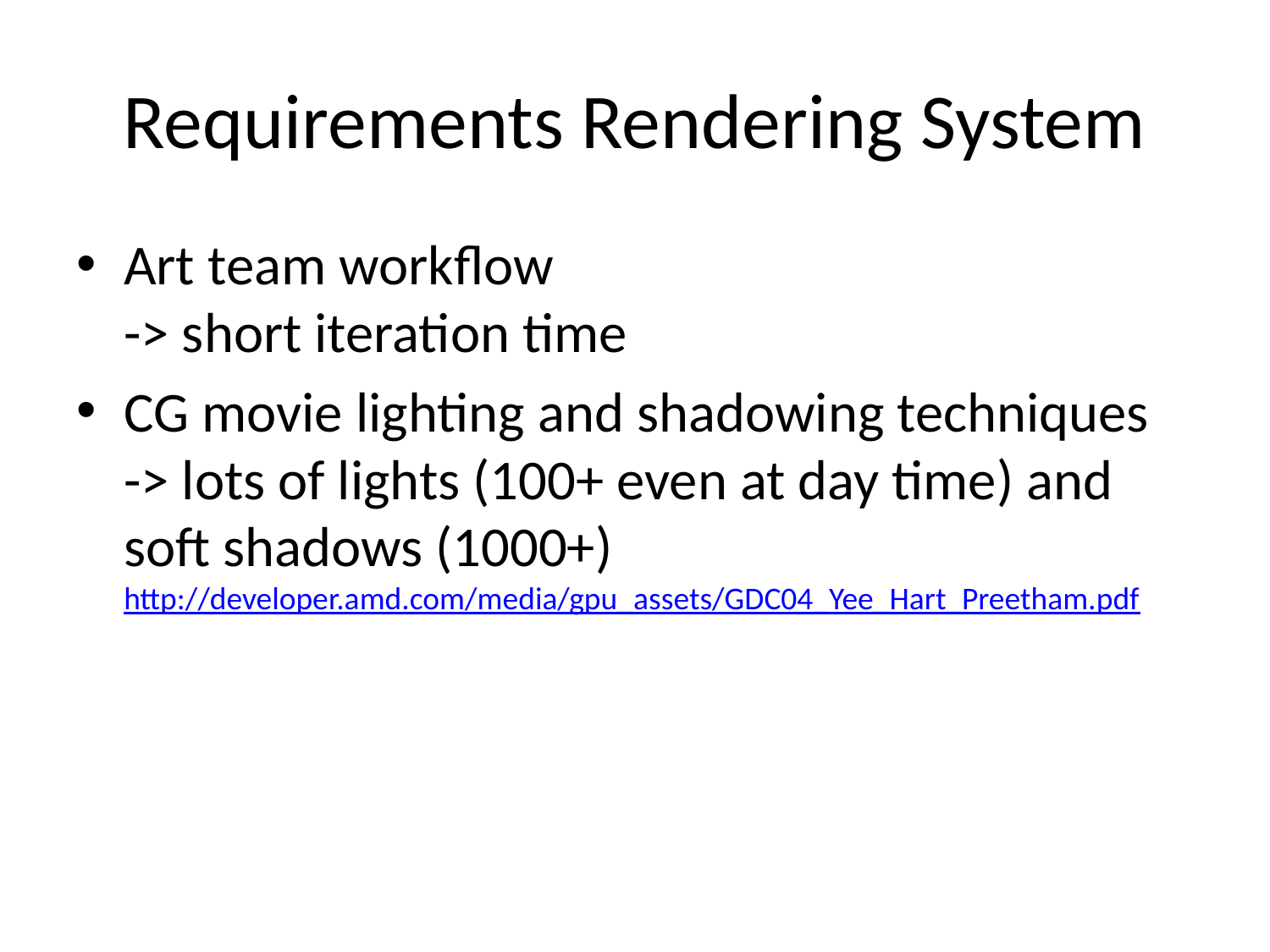

# Requirements Rendering System
Art team workflow
-> short iteration time
CG movie lighting and shadowing techniques
-> lots of lights (100+ even at day time) and soft shadows (1000+)
http://developer.amd.com/media/gpu_assets/GDC04_Yee_Hart_Preetham.pdf